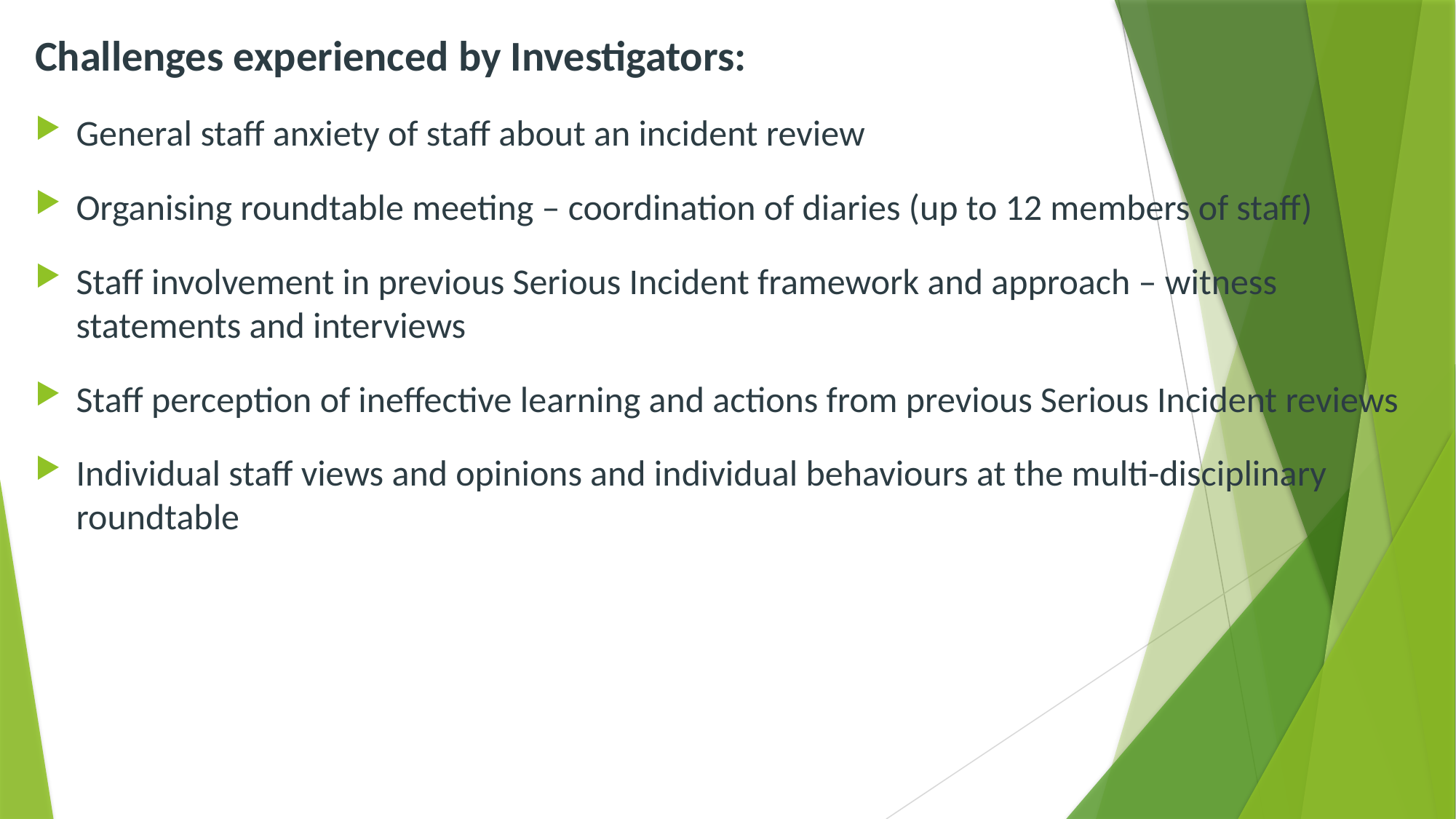

Challenges experienced by Investigators:
General staff anxiety of staff about an incident review
Organising roundtable meeting – coordination of diaries (up to 12 members of staff)
Staff involvement in previous Serious Incident framework and approach – witness statements and interviews
Staff perception of ineffective learning and actions from previous Serious Incident reviews
Individual staff views and opinions and individual behaviours at the multi-disciplinary roundtable